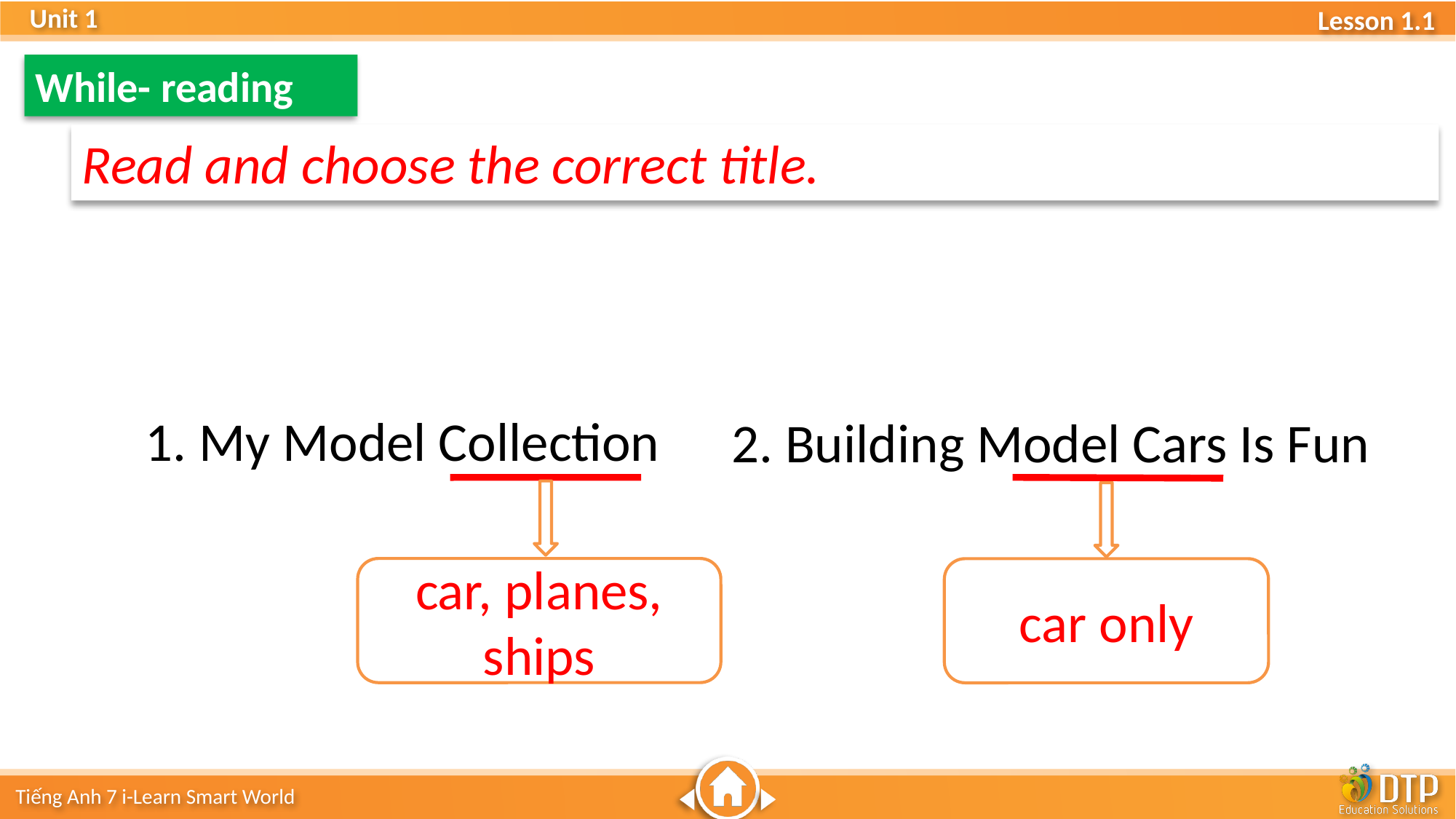

While- reading
Read and choose the correct title.
1. My Model Collection
2. Building Model Cars Is Fun

car, planes, ships
car only